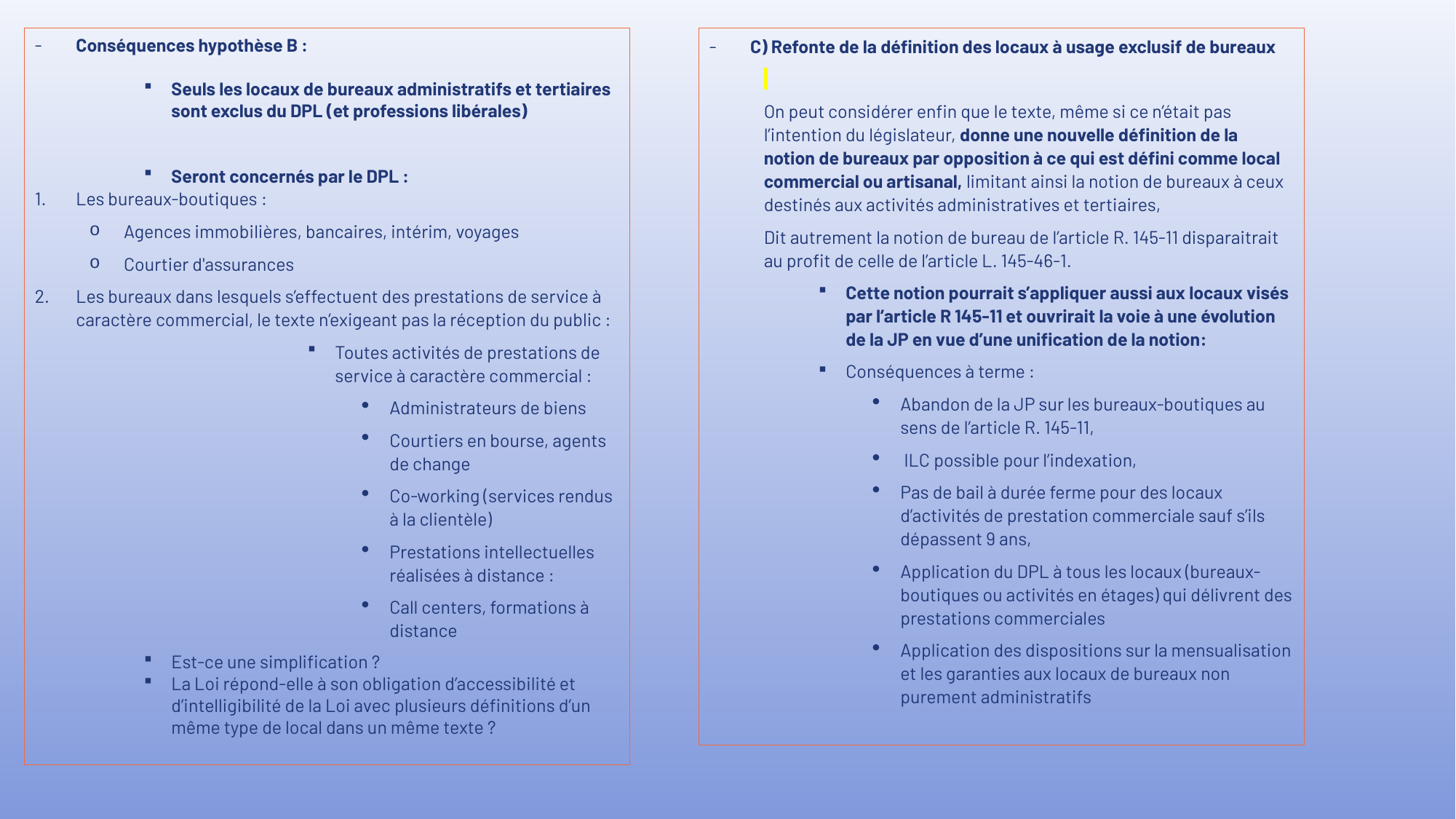

Conséquences hypothèse B :

Seuls les locaux de bureaux administratifs et tertiaires sont exclus du DPL (et professions libérales)

Seront concernés par le DPL :
Les bureaux-boutiques :
Agences immobilières, bancaires, intérim, voyages
Courtier d'assurances
Les bureaux dans lesquels s’effectuent des prestations de service à caractère commercial, le texte n’exigeant pas la réception du public :
Toutes activités de prestations de service à caractère commercial :
Administrateurs de biens
Courtiers en bourse, agents de change
Co-working (services rendus à la clientèle)
Prestations intellectuelles réalisées à distance :
Call centers, formations à distance
Est-ce une simplification ?
La Loi répond-elle à son obligation d’accessibilité et d’intelligibilité de la Loi avec plusieurs définitions d’un même type de local dans un même texte ?

C) Refonte de la définition des locaux à usage exclusif de bureaux

On peut considérer enfin que le texte, même si ce n’était pas l’intention du législateur, donne une nouvelle définition de la notion de bureaux par opposition à ce qui est défini comme local commercial ou artisanal, limitant ainsi la notion de bureaux à ceux destinés aux activités administratives et tertiaires,
Dit autrement la notion de bureau de l’article R. 145-11 disparaitrait au profit de celle de l’article L. 145-46-1.
Cette notion pourrait s’appliquer aussi aux locaux visés par l’article R 145-11 et ouvrirait la voie à une évolution de la JP en vue d’une unification de la notion:
Conséquences à terme :
Abandon de la JP sur les bureaux-boutiques au sens de l’article R. 145-11,
 ILC possible pour l’indexation,
Pas de bail à durée ferme pour des locaux d’activités de prestation commerciale sauf s’ils dépassent 9 ans,
Application du DPL à tous les locaux (bureaux-boutiques ou activités en étages) qui délivrent des prestations commerciales
Application des dispositions sur la mensualisation et les garanties aux locaux de bureaux non purement administratifs